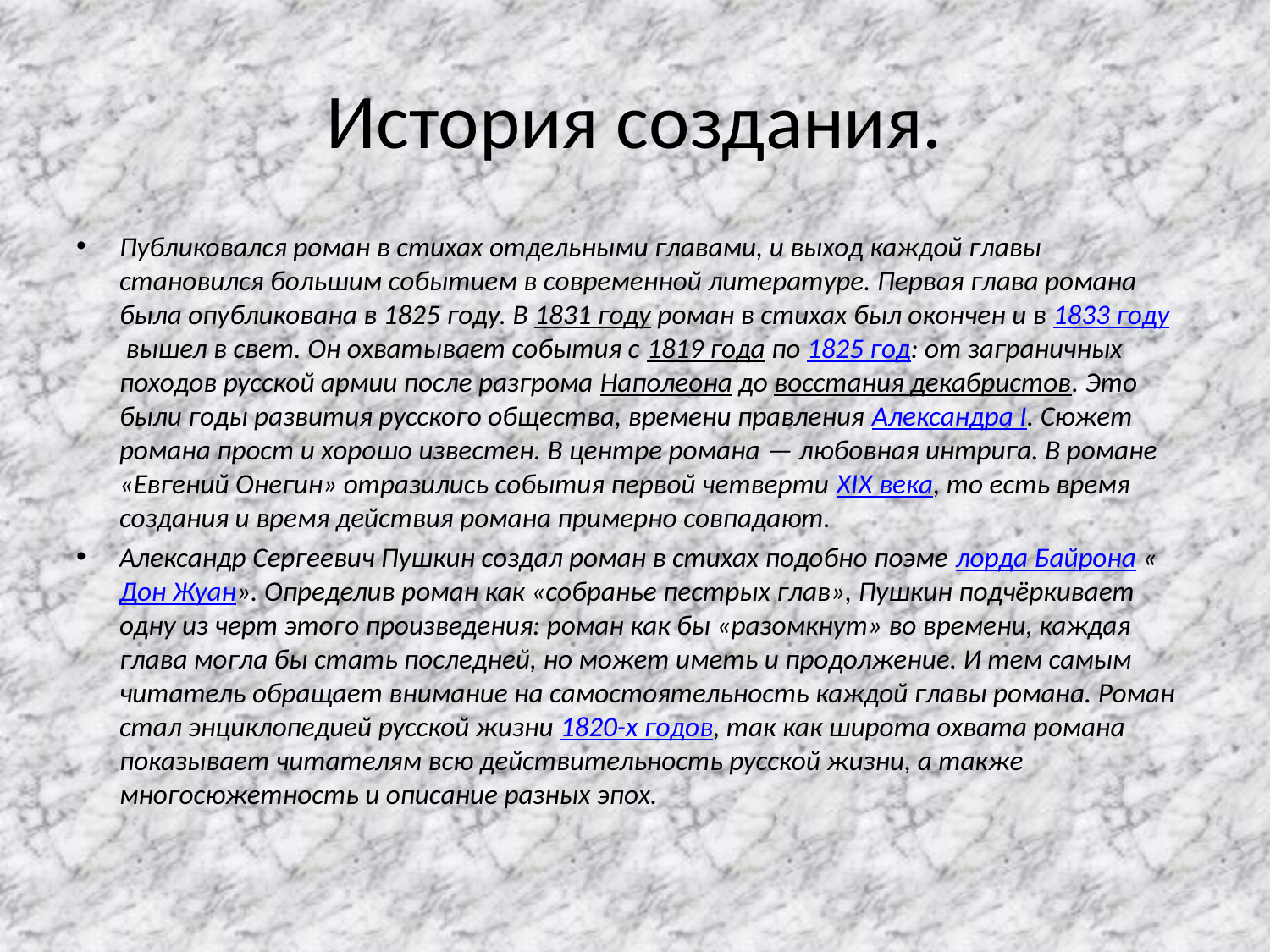

# История создания.
Публиковался роман в стихах отдельными главами, и выход каждой главы становился большим событием в современной литературе. Первая глава романа была опубликована в 1825 году. В 1831 году роман в стихах был окончен и в 1833 году вышел в свет. Он охватывает события с 1819 года по 1825 год: от заграничных походов русской армии после разгрома Наполеона до восстания декабристов. Это были годы развития русского общества, времени правления Александра I. Сюжет романа прост и хорошо известен. В центре романа — любовная интрига. В романе «Евгений Онегин» отразились события первой четверти XIX века, то есть время создания и время действия романа примерно совпадают.
Александр Сергеевич Пушкин создал роман в стихах подобно поэме лорда Байрона «Дон Жуан». Определив роман как «собранье пестрых глав», Пушкин подчёркивает одну из черт этого произведения: роман как бы «разомкнут» во времени, каждая глава могла бы стать последней, но может иметь и продолжение. И тем самым читатель обращает внимание на самостоятельность каждой главы романа. Роман стал энциклопедией русской жизни 1820-х годов, так как широта охвата романа показывает читателям всю действительность русской жизни, а также многосюжетность и описание разных эпох.